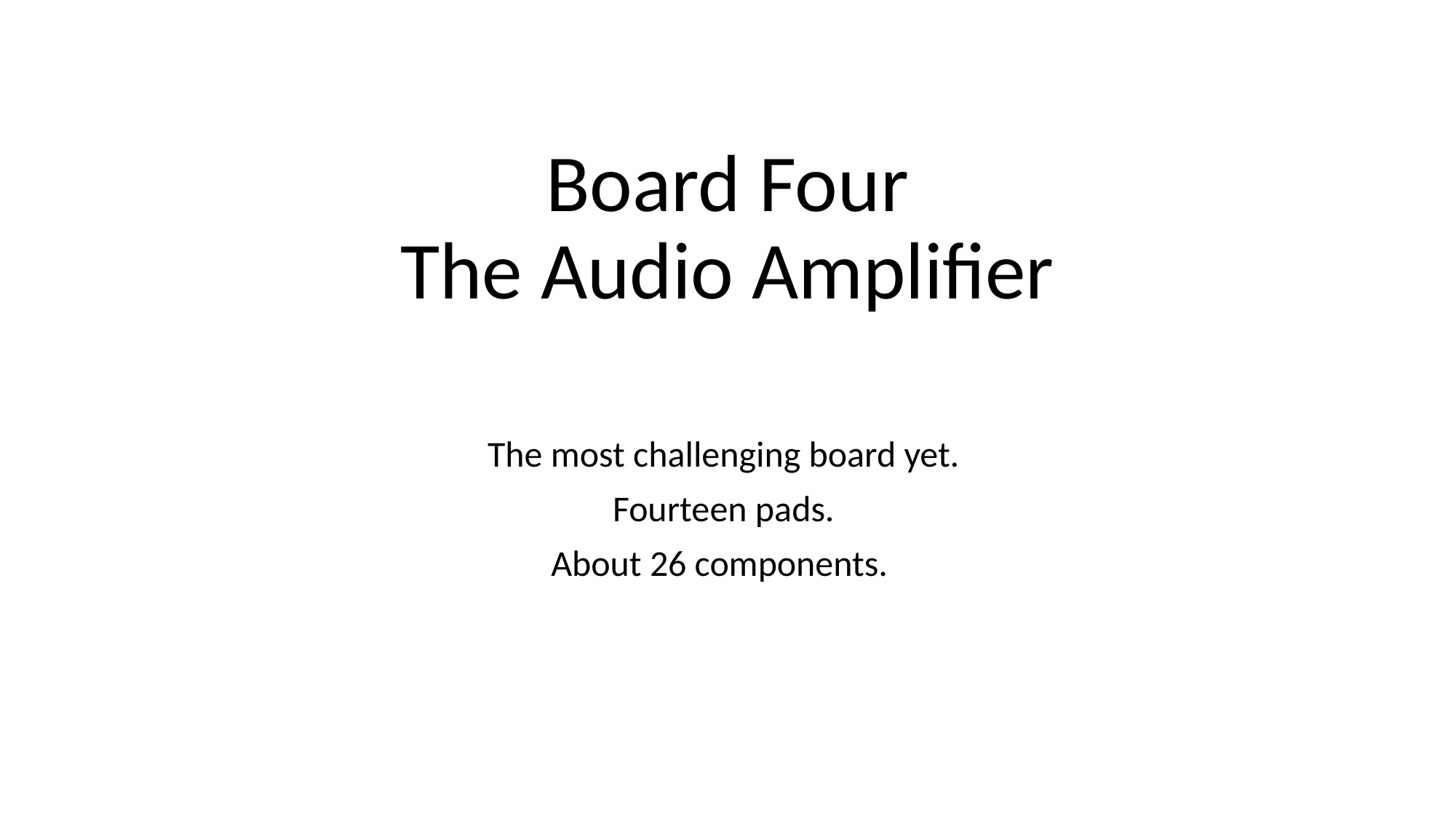

# Board Four The Audio Amplifier
The most challenging board yet.
Fourteen pads.
About 26 components.